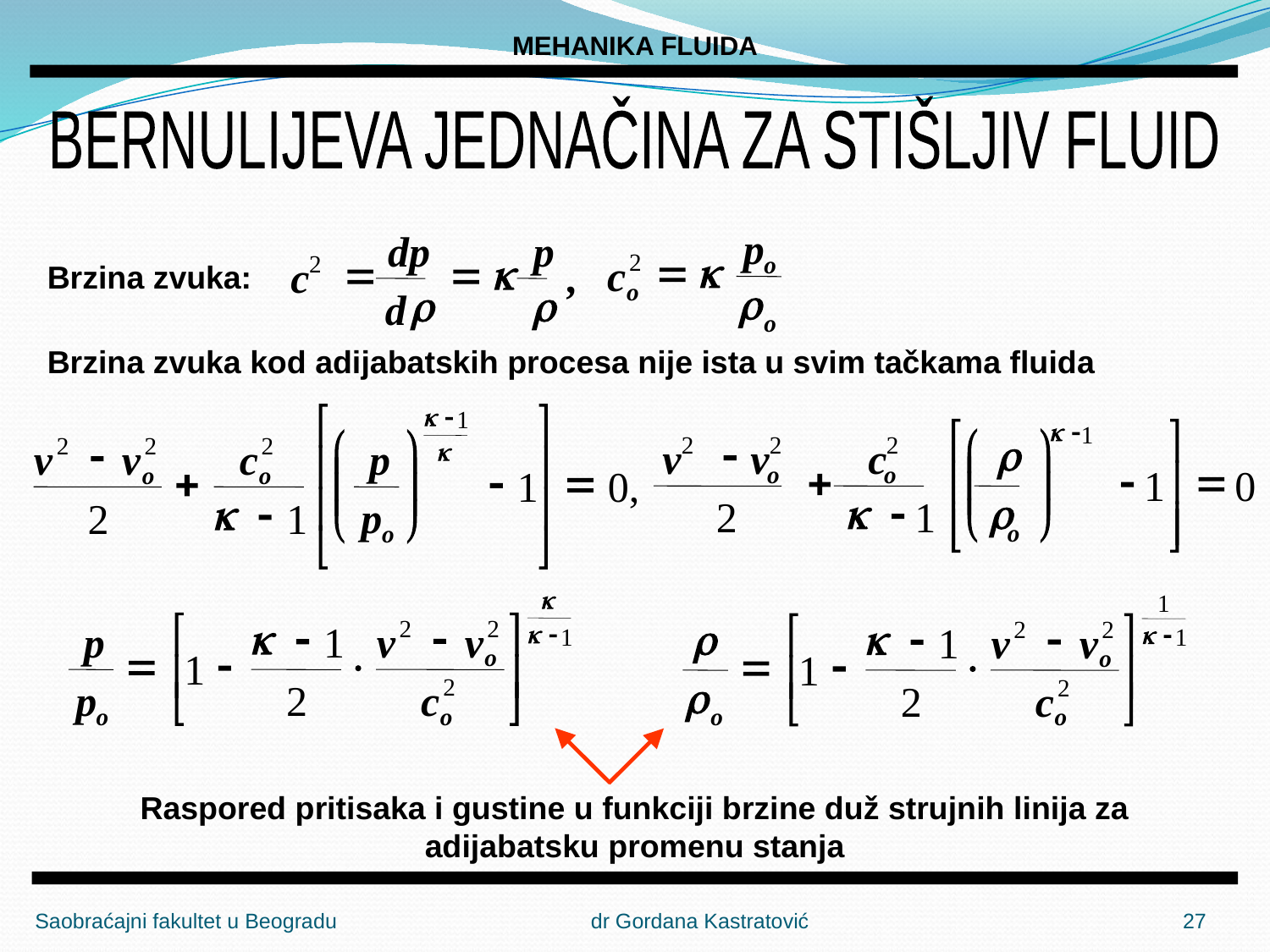

MEHANIKA FLUIDA

BERNULIJEVA JEDNAČINA ZA STIŠLJIV FLUID
p

=
κ
2
o
c
o

ρ
o
dp
p

=
=
κ
2
c
,

ρ
ρ
d
Brzina zvuka:
Brzina zvuka kod adijabatskih procesa nije ista u svim tačkama fluida

κ
−

1

−
2
2
2
v
v
c
p

κ

+
−
=
o
o
1
0,

κ
−
p
2
1

o

κ
−

1

−
ρ
2
2
2
v
v
c

+
−
=

o
o
1
0

κ
−
ρ
2
1

o
κ

−
κ
−
2
2
v
v
p
1

κ
−
1
=
−
⋅
o
1

2
p
c
2

o
o

1

−
ρ
κ
−
2
2
v
v
1

κ
−
1
=
−
⋅
o
1

ρ
2
c
2

o
o

Raspored pritisaka i gustine u funkciji brzine duž strujnih linija za adijabatsku promenu stanja

Saobraćajni fakultet u Beogradu                                           dr Gordana Kastratović
27